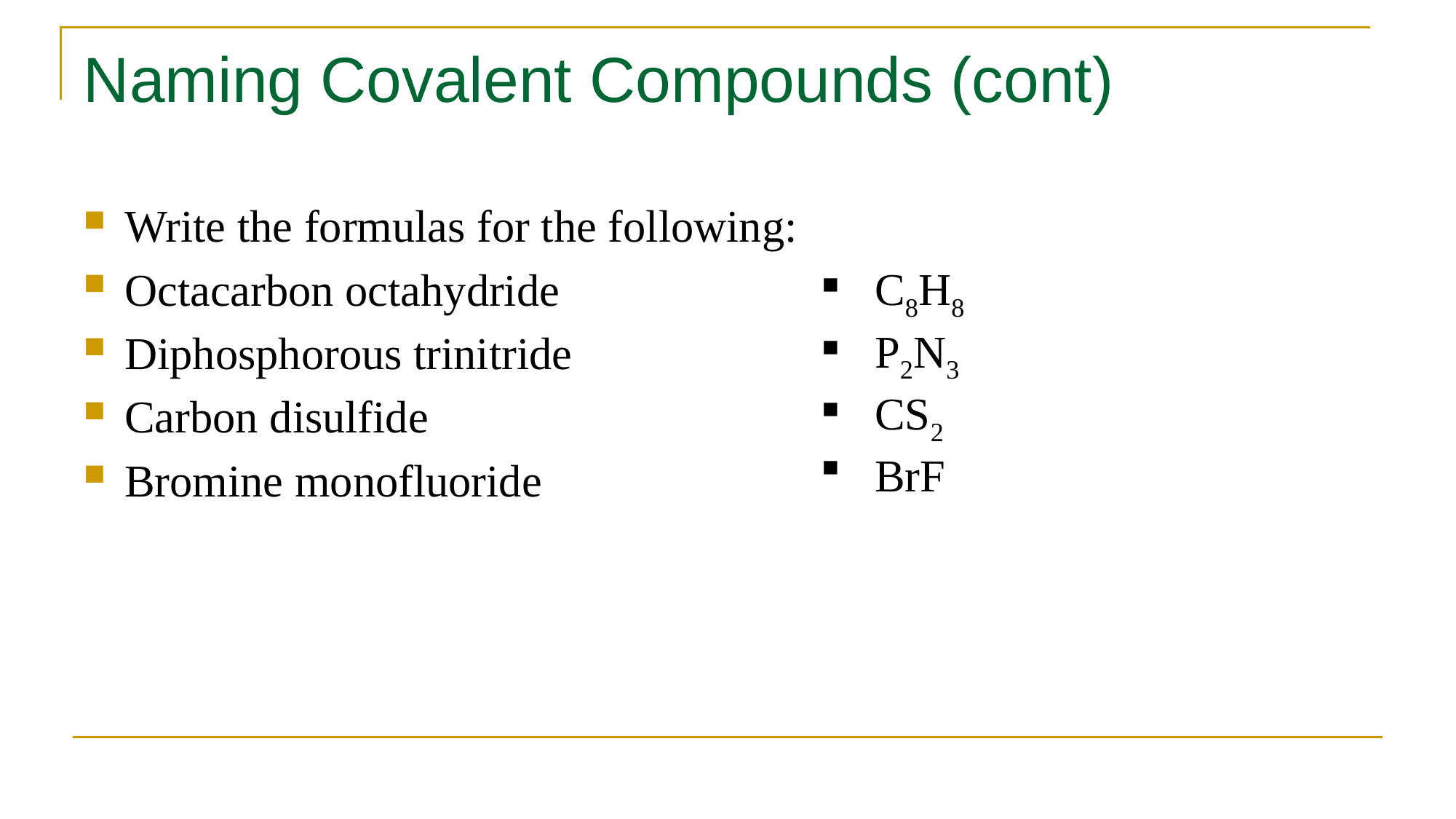

# Naming Covalent Compounds (cont)
Write the formulas for the following:
Octacarbon octahydride
Diphosphorous trinitride
Carbon disulfide
Bromine monofluoride
C8H8
P2N3
CS2
BrF